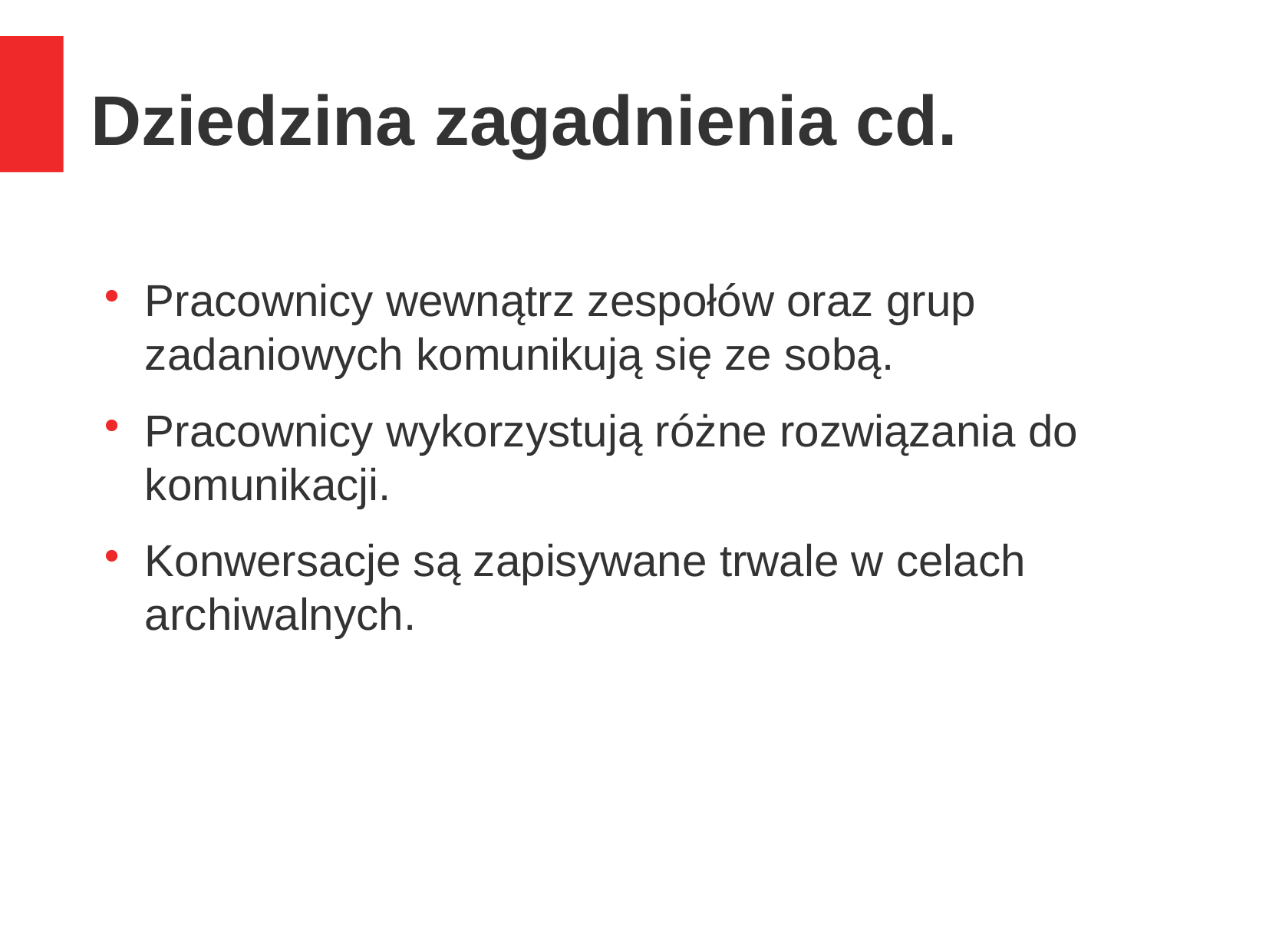

Dziedzina zagadnienia cd.
Pracownicy wewnątrz zespołów oraz grup zadaniowych komunikują się ze sobą.
Pracownicy wykorzystują różne rozwiązania do komunikacji.
Konwersacje są zapisywane trwale w celach archiwalnych.